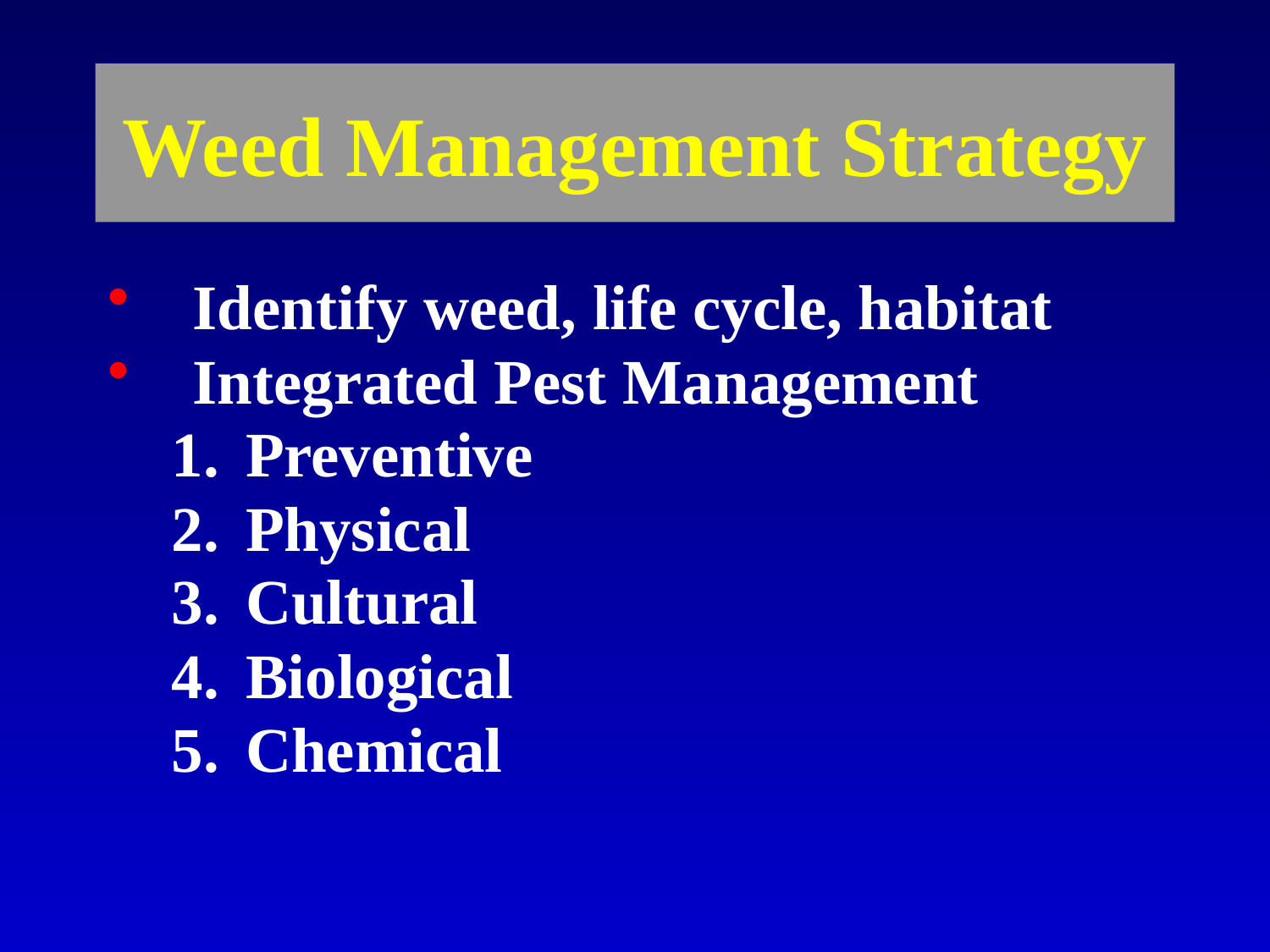

# Weed Management Strategy
Identify weed, life cycle, habitat
Integrated Pest Management
Preventive
Physical
Cultural
Biological
Chemical